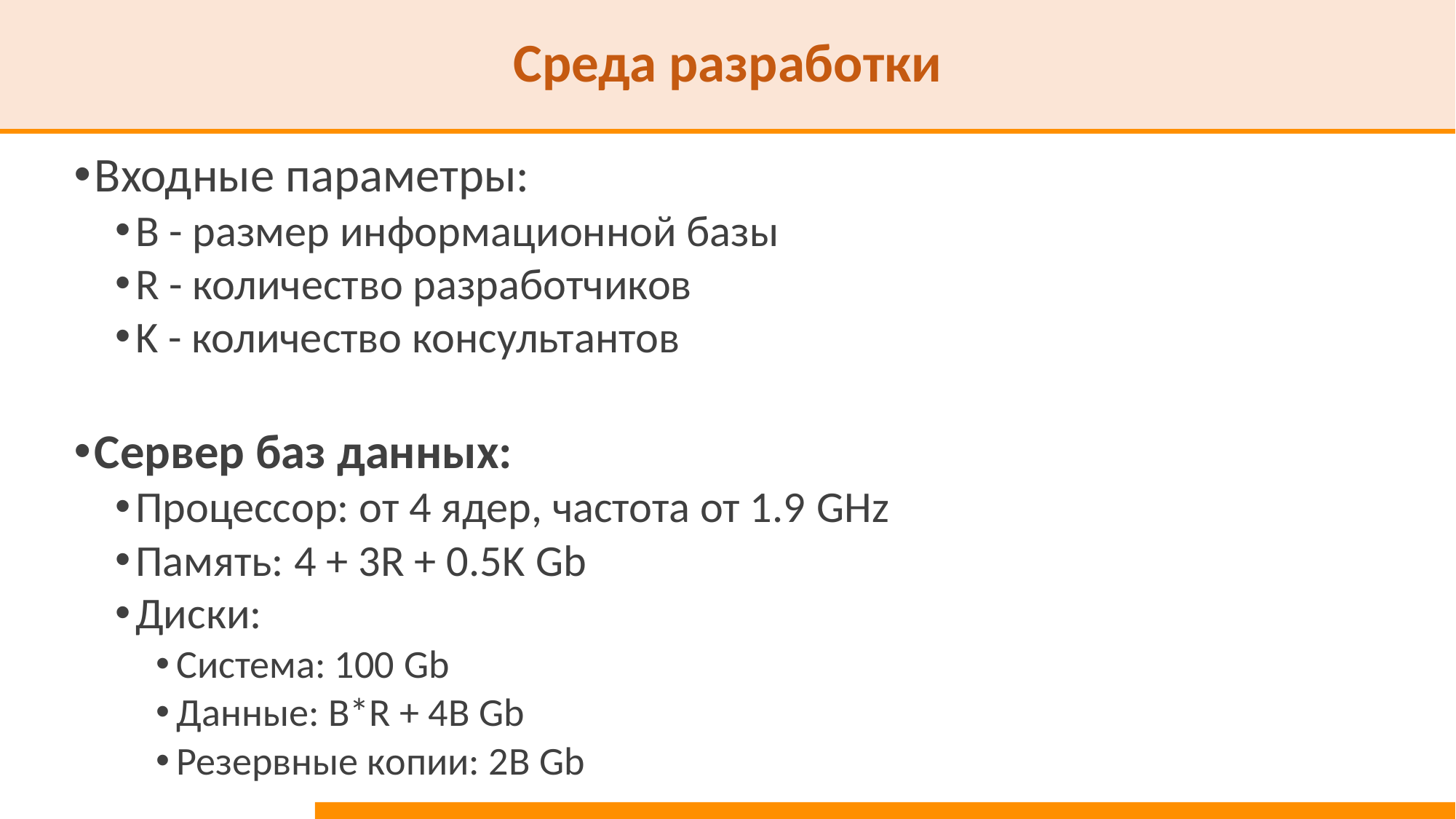

# Среда разработки
Входные параметры:
B - размер информационной базы
R - количество разработчиков
K - количество консультантов

Сервер баз данных:
Процессор: от 4 ядер, частота от 1.9 GHz
Память: 4 + 3R + 0.5K Gb
Диски:
Система: 100 Gb
Данные: B*R + 4B Gb
Резервные копии: 2B Gb